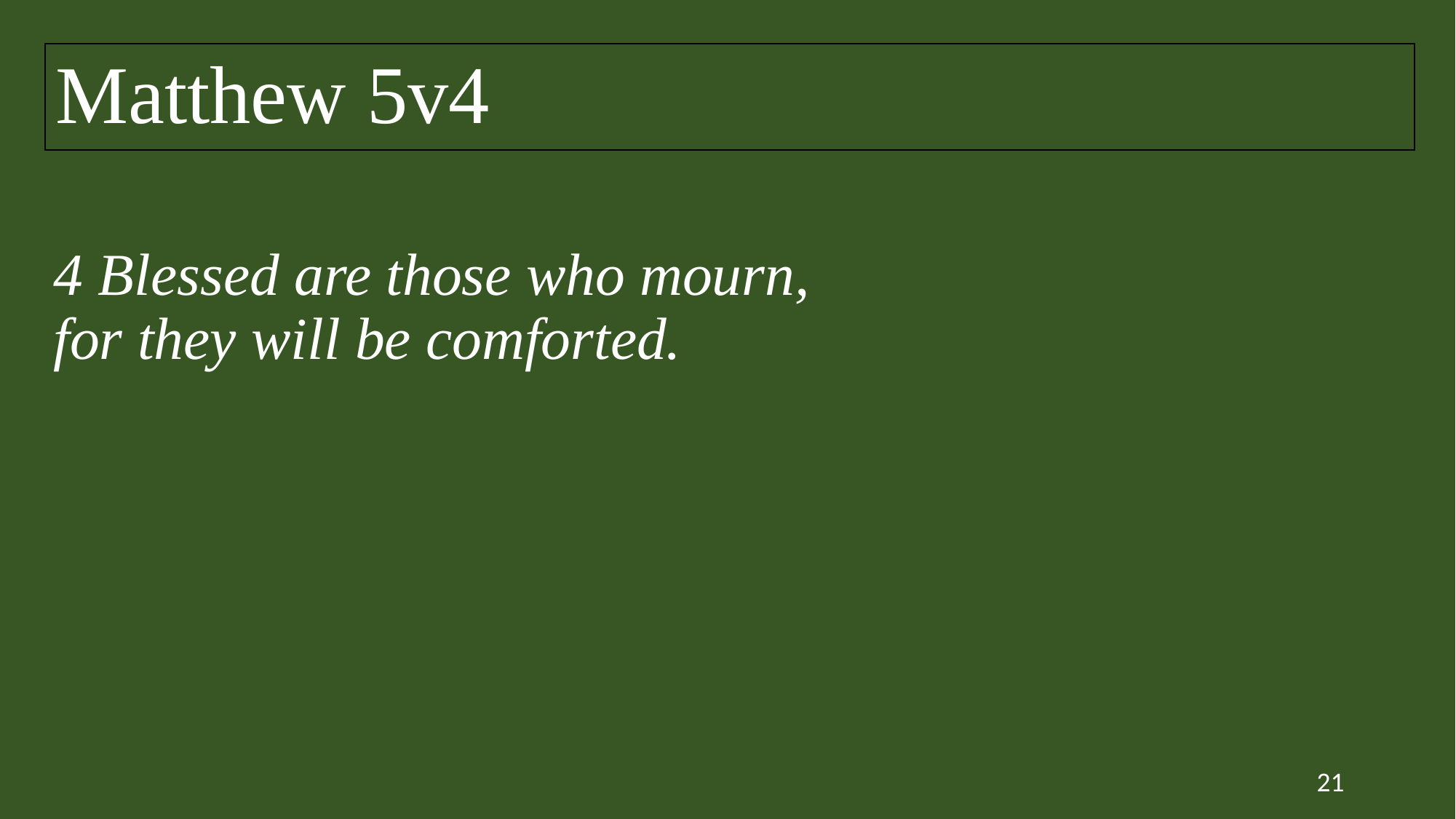

Matthew 5v4
# 4 Blessed are those who mourn, for they will be comforted.
21